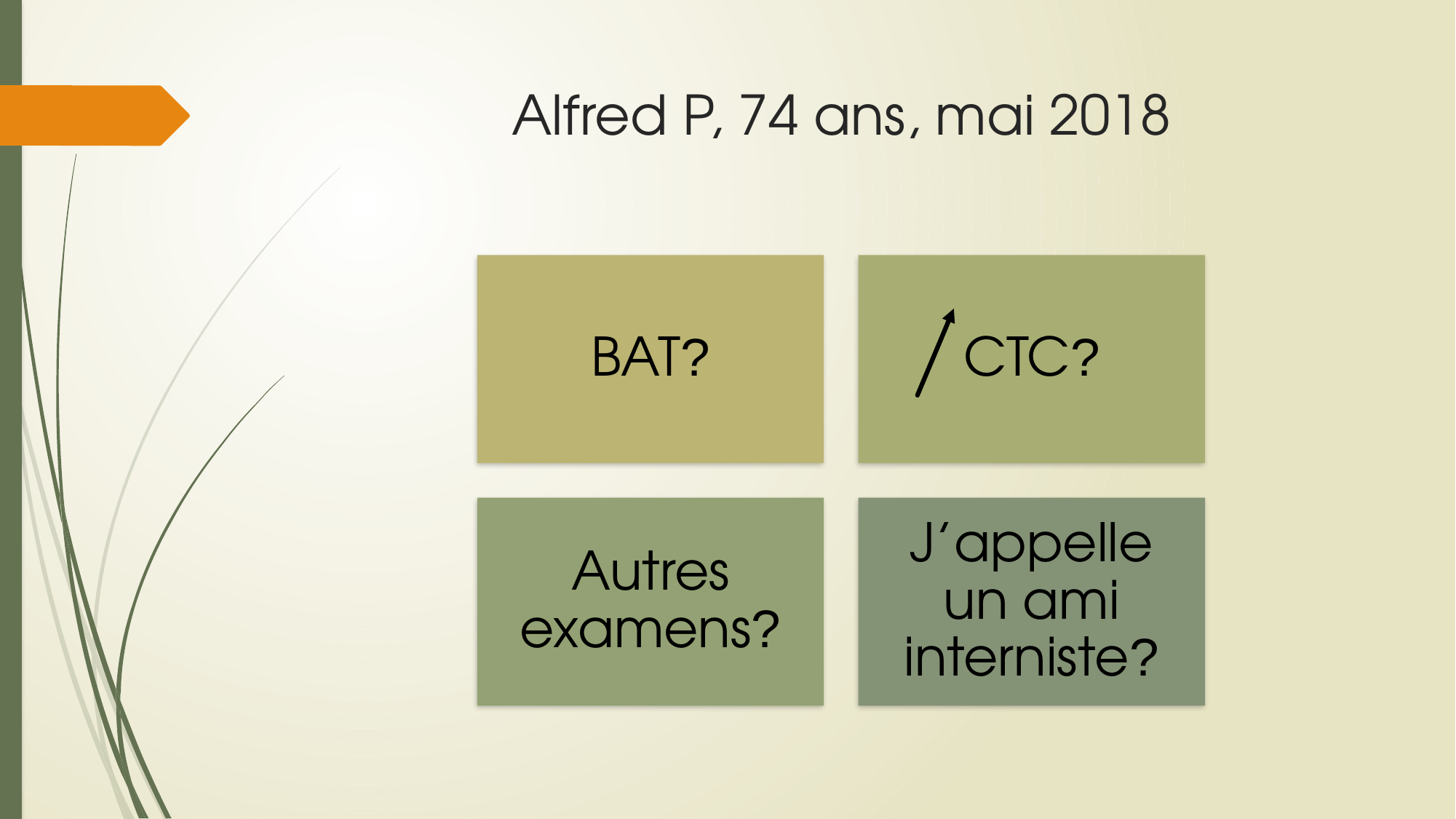

# Alfred P, 74 ans, mai 2018
BAT?
CTC?
Autres examens?
J’appelle un ami interniste?